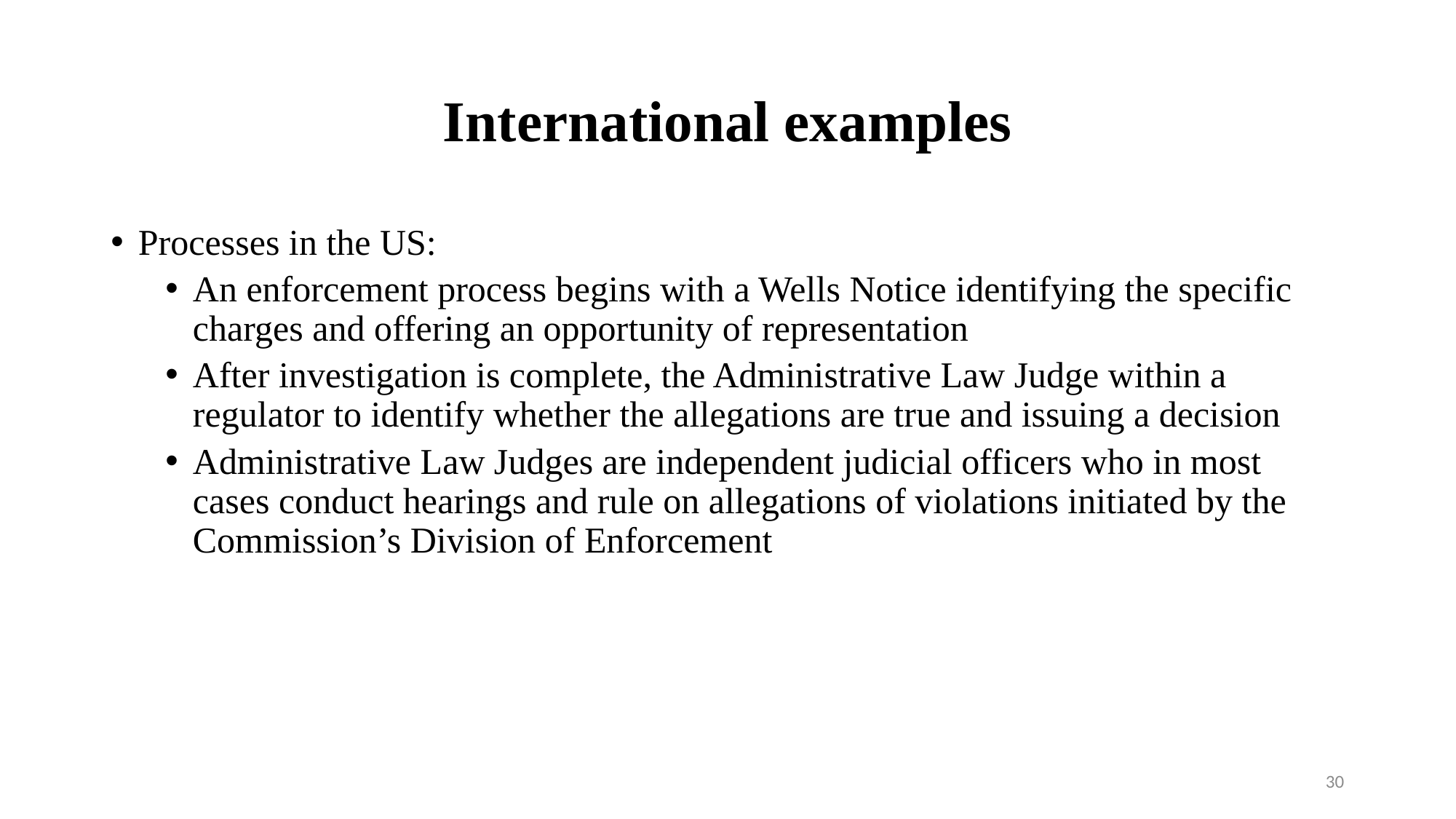

# International examples
Processes in the US:
An enforcement process begins with a Wells Notice identifying the specific charges and offering an opportunity of representation
After investigation is complete, the Administrative Law Judge within a regulator to identify whether the allegations are true and issuing a decision
Administrative Law Judges are independent judicial officers who in most cases conduct hearings and rule on allegations of violations initiated by the Commission’s Division of Enforcement

30